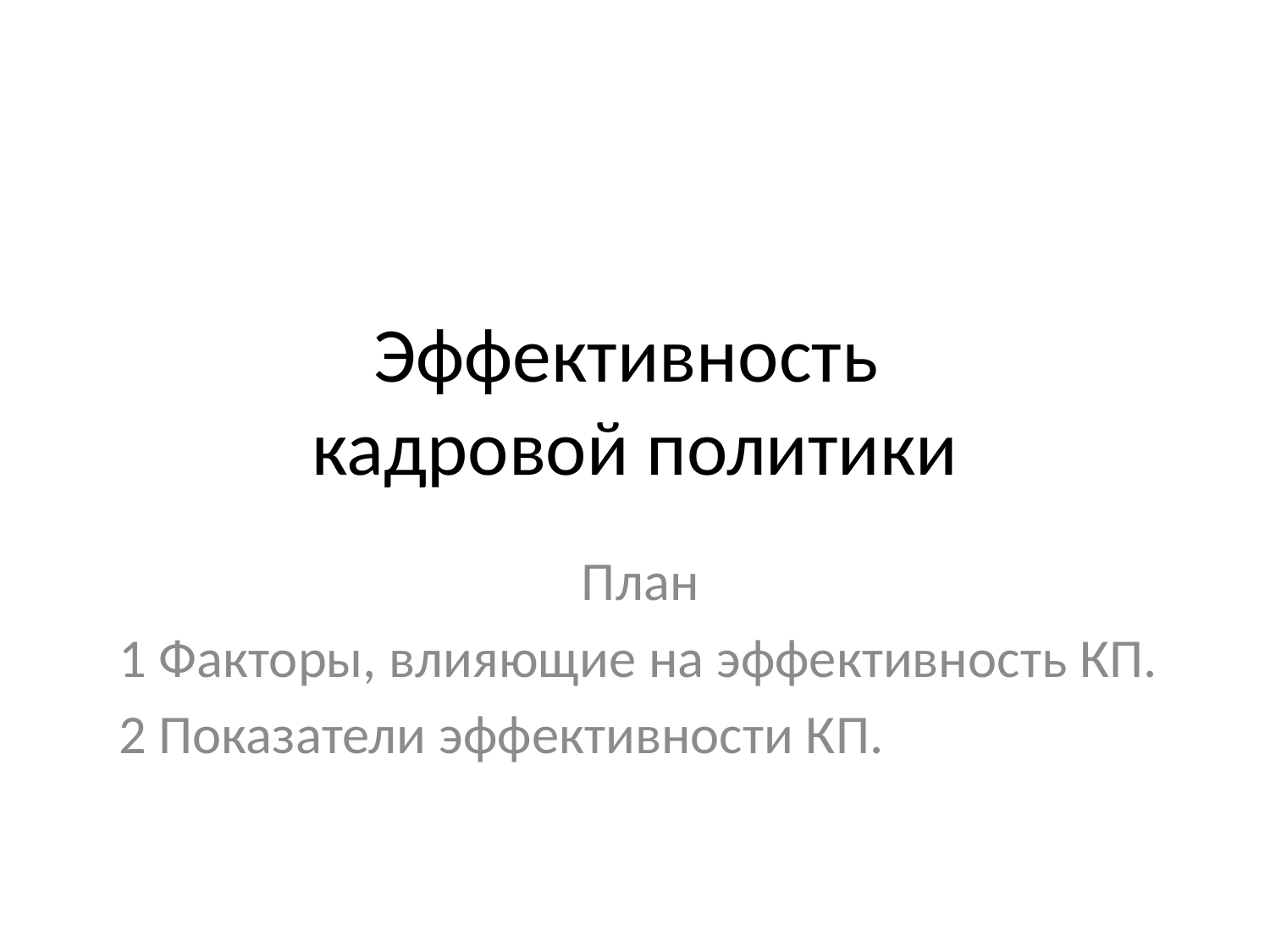

# Эффективность кадровой политики
План
1 Факторы, влияющие на эффективность КП.
2 Показатели эффективности КП.